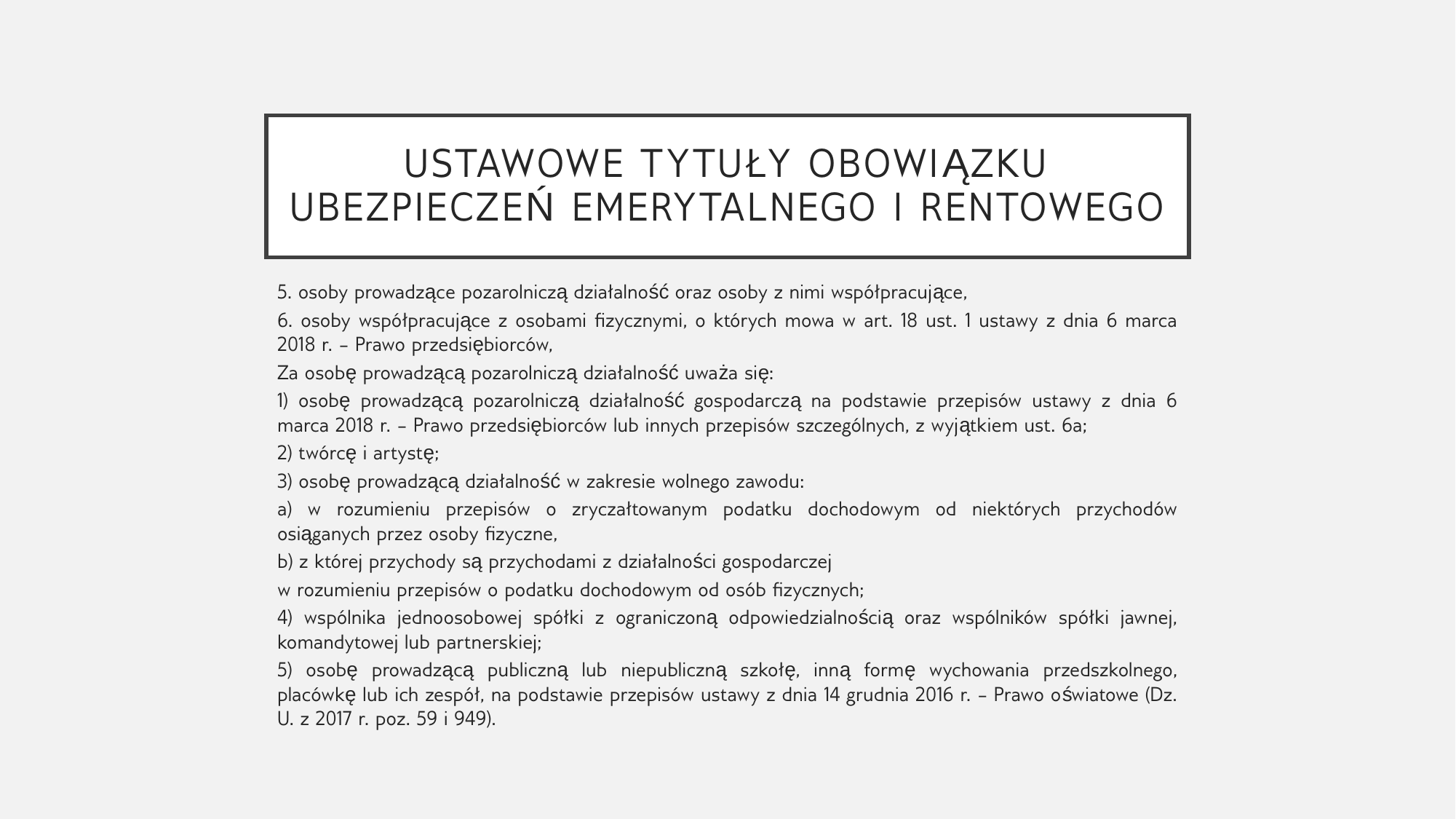

# Ustawowe tytuły obowiązku ubezpieczeń emerytalnego i rentowego
5. osoby prowadzące pozarolniczą działalność oraz osoby z nimi współpracujące,
6. osoby współpracujące z osobami fizycznymi, o których mowa w art. 18 ust. 1 ustawy z dnia 6 marca 2018 r. – Prawo przedsiębiorców,
Za osobę prowadzącą pozarolniczą działalność uważa się:
1) osobę prowadzącą pozarolniczą działalność gospodarczą na podstawie przepisów ustawy z dnia 6 marca 2018 r. – Prawo przedsiębiorców lub innych przepisów szczególnych, z wyjątkiem ust. 6a;
2) twórcę i artystę;
3) osobę prowadzącą działalność w zakresie wolnego zawodu:
a) w rozumieniu przepisów o zryczałtowanym podatku dochodowym od niektórych przychodów osiąganych przez osoby fizyczne,
b) z której przychody są przychodami z działalności gospodarczej
w rozumieniu przepisów o podatku dochodowym od osób fizycznych;
4) wspólnika jednoosobowej spółki z ograniczoną odpowiedzialnością oraz wspólników spółki jawnej, komandytowej lub partnerskiej;
5) osobę prowadzącą publiczną lub niepubliczną szkołę, inną formę wychowania przedszkolnego, placówkę lub ich zespół, na podstawie przepisów ustawy z dnia 14 grudnia 2016 r. – Prawo oświatowe (Dz. U. z 2017 r. poz. 59 i 949).